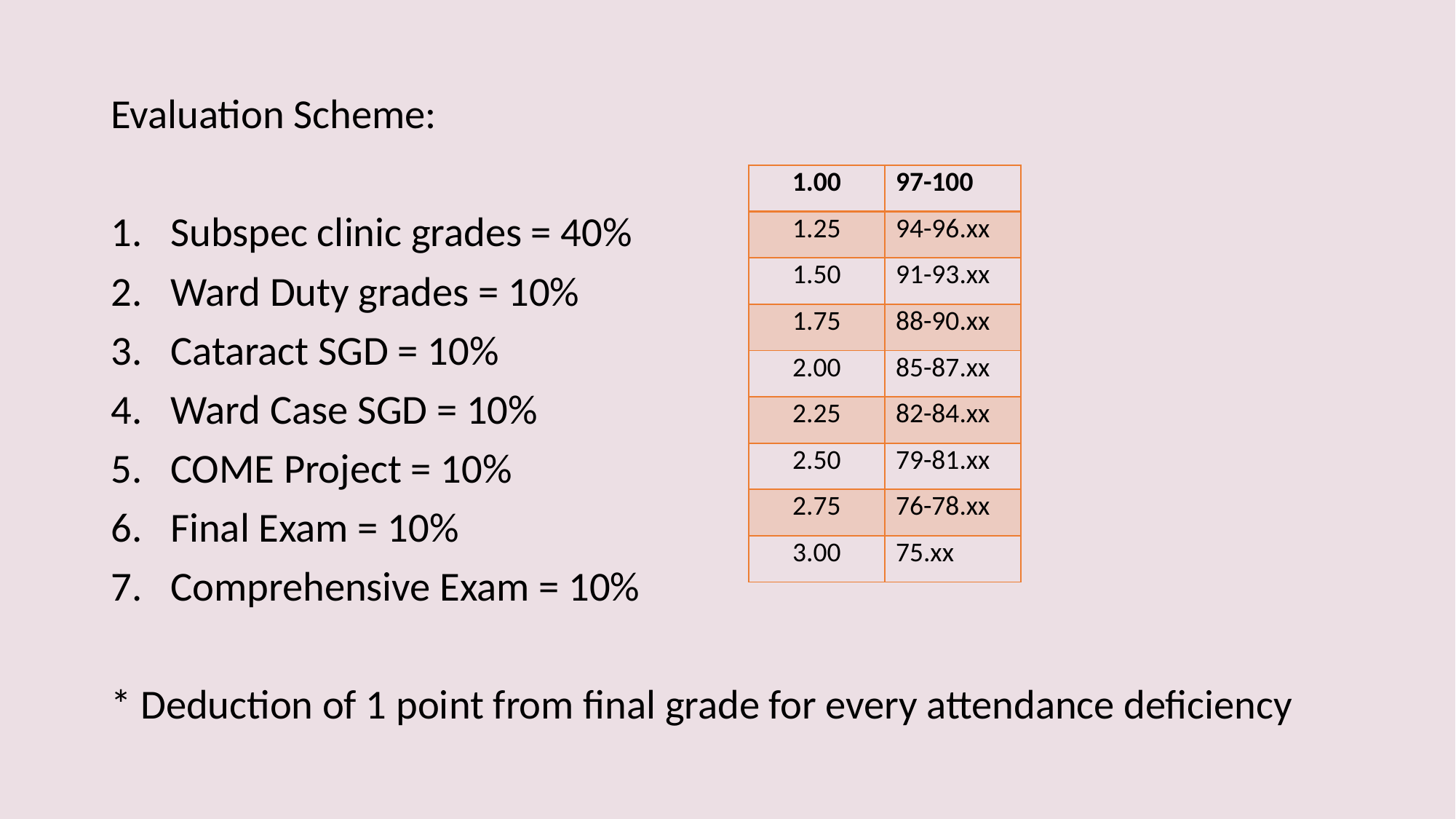

Evaluation Scheme:

Subspec clinic grades = 40%
Ward Duty grades = 10%
Cataract SGD = 10%
Ward Case SGD = 10%
COME Project = 10%
Final Exam = 10%
Comprehensive Exam = 10%

* Deduction of 1 point from final grade for every attendance deficiency
| 1.00 | 97-100 |
| --- | --- |
| 1.25 | 94-96.xx |
| 1.50 | 91-93.xx |
| 1.75 | 88-90.xx |
| 2.00 | 85-87.xx |
| 2.25 | 82-84.xx |
| 2.50 | 79-81.xx |
| 2.75 | 76-78.xx |
| 3.00 | 75.xx |